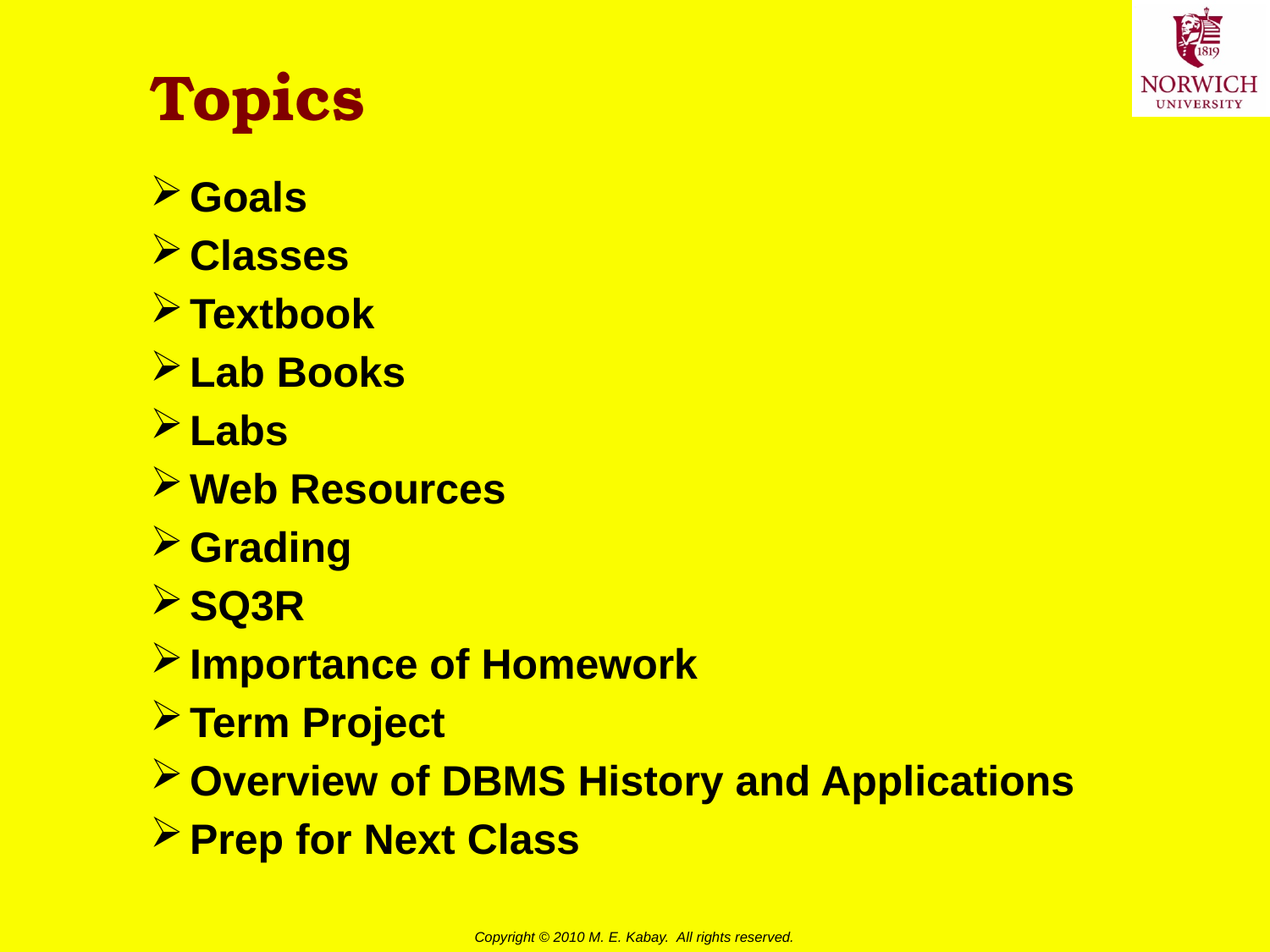

# Topics
Goals
Classes
Textbook
Lab Books
Labs
Web Resources
Grading
SQ3R
Importance of Homework
Term Project
Overview of DBMS History and Applications
Prep for Next Class